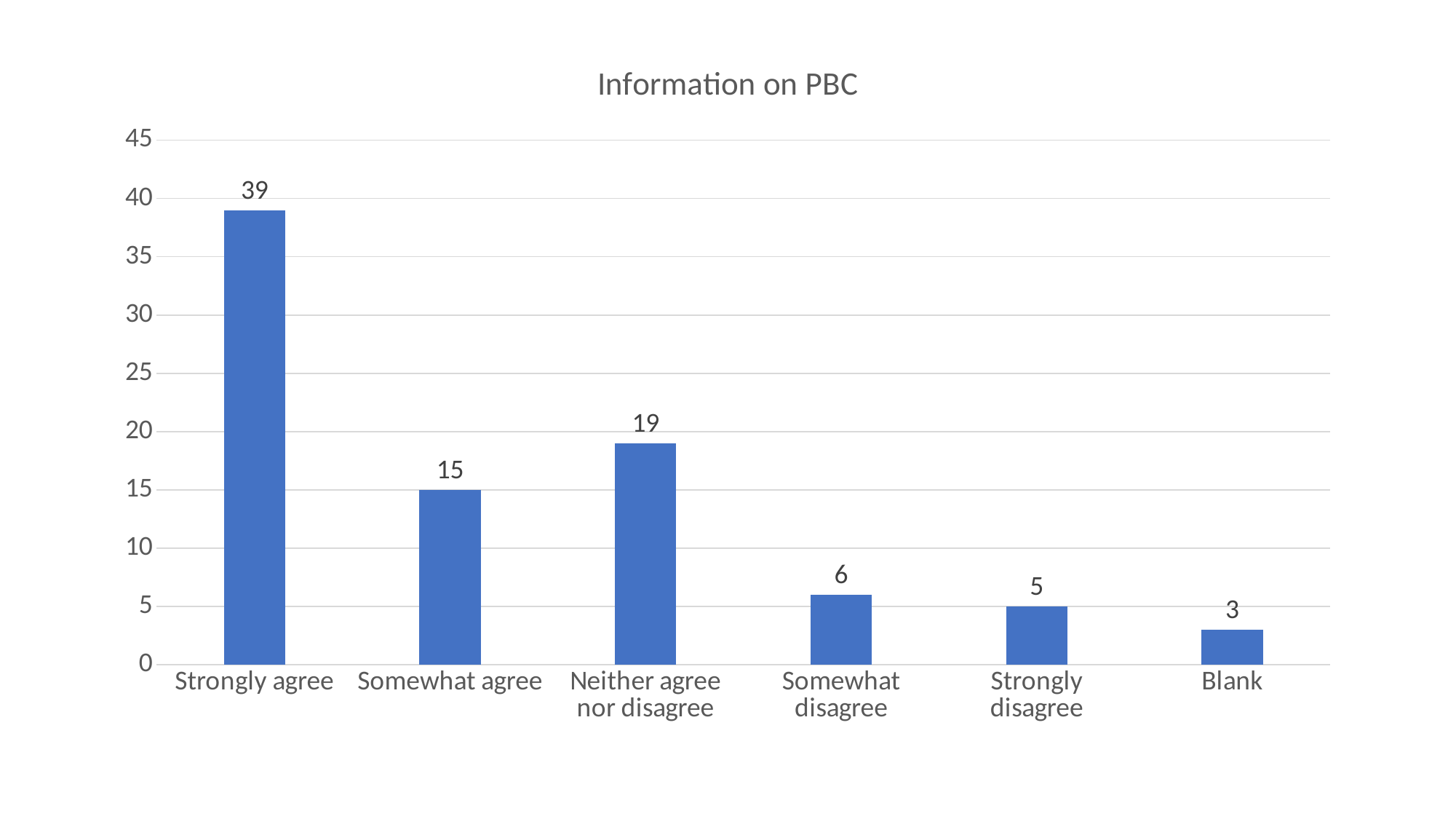

### Chart:

| Category | Information on PBC |
|---|---|
| Strongly agree | 39.0 |
| Somewhat agree | 15.0 |
| Neither agree nor disagree | 19.0 |
| Somewhat disagree | 6.0 |
| Strongly disagree | 5.0 |
| Blank | 3.0 |